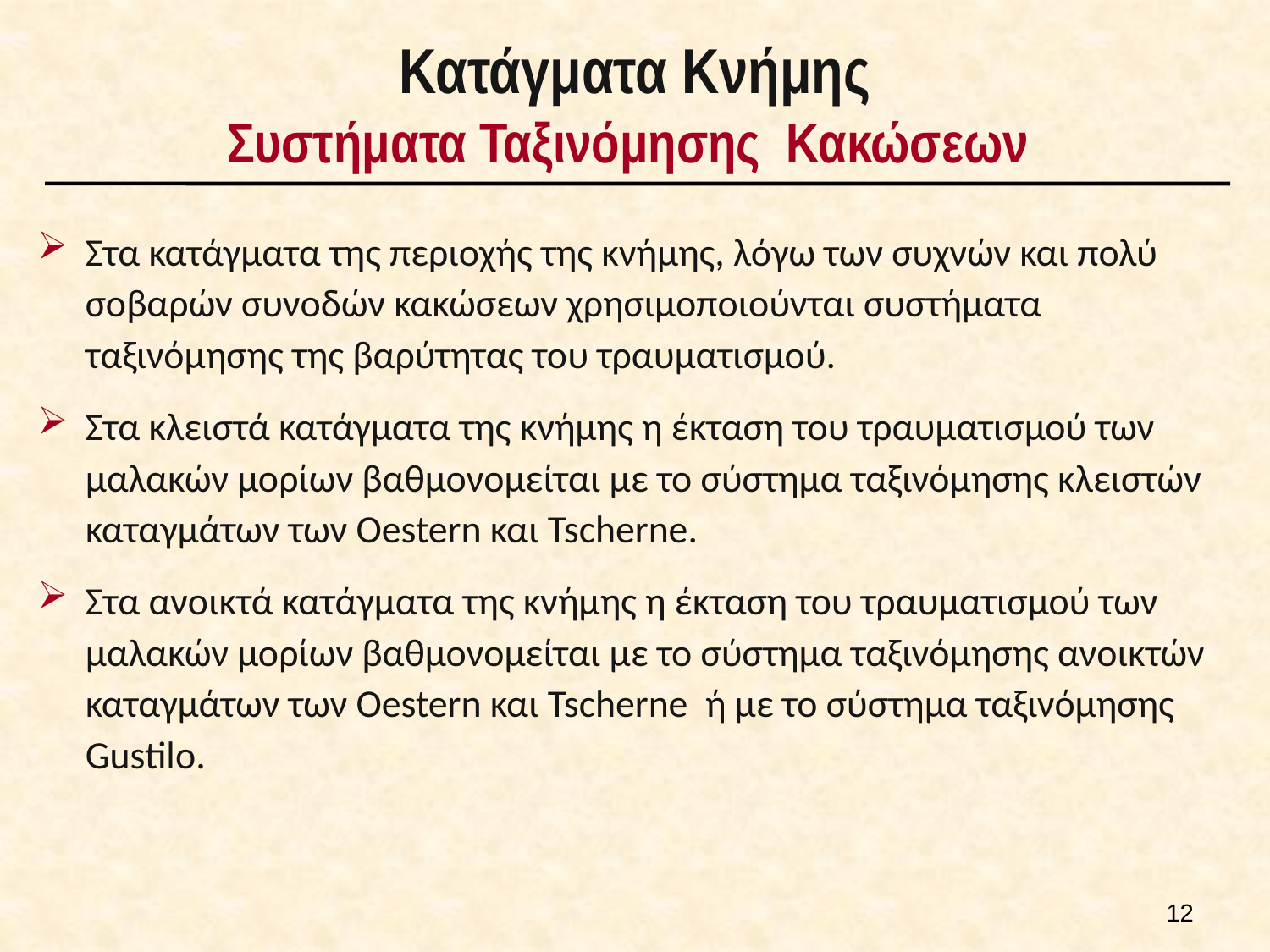

# Κατάγματα Κνήμης Συστήματα Ταξινόμησης  Κακώσεων
Στα κατάγματα της περιοχής της κνήμης, λόγω των συχνών και πολύ σοβαρών συνοδών κακώσεων χρησιμοποιούνται συστήματα ταξινόμησης της βαρύτητας του τραυματισμού.
Στα κλειστά κατάγματα της κνήμης η έκταση του τραυματισμού των μαλακών μορίων βαθμονομείται με το σύστημα ταξινόμησης κλειστών καταγμάτων των Oestern και Tscherne.
Στα ανοικτά κατάγματα της κνήμης η έκταση του τραυματισμού των μαλακών μορίων βαθμονομείται με το σύστημα ταξινόμησης ανοικτών καταγμάτων των Oestern και Tscherne  ή με το σύστημα ταξινόμησης Gustilo.
12